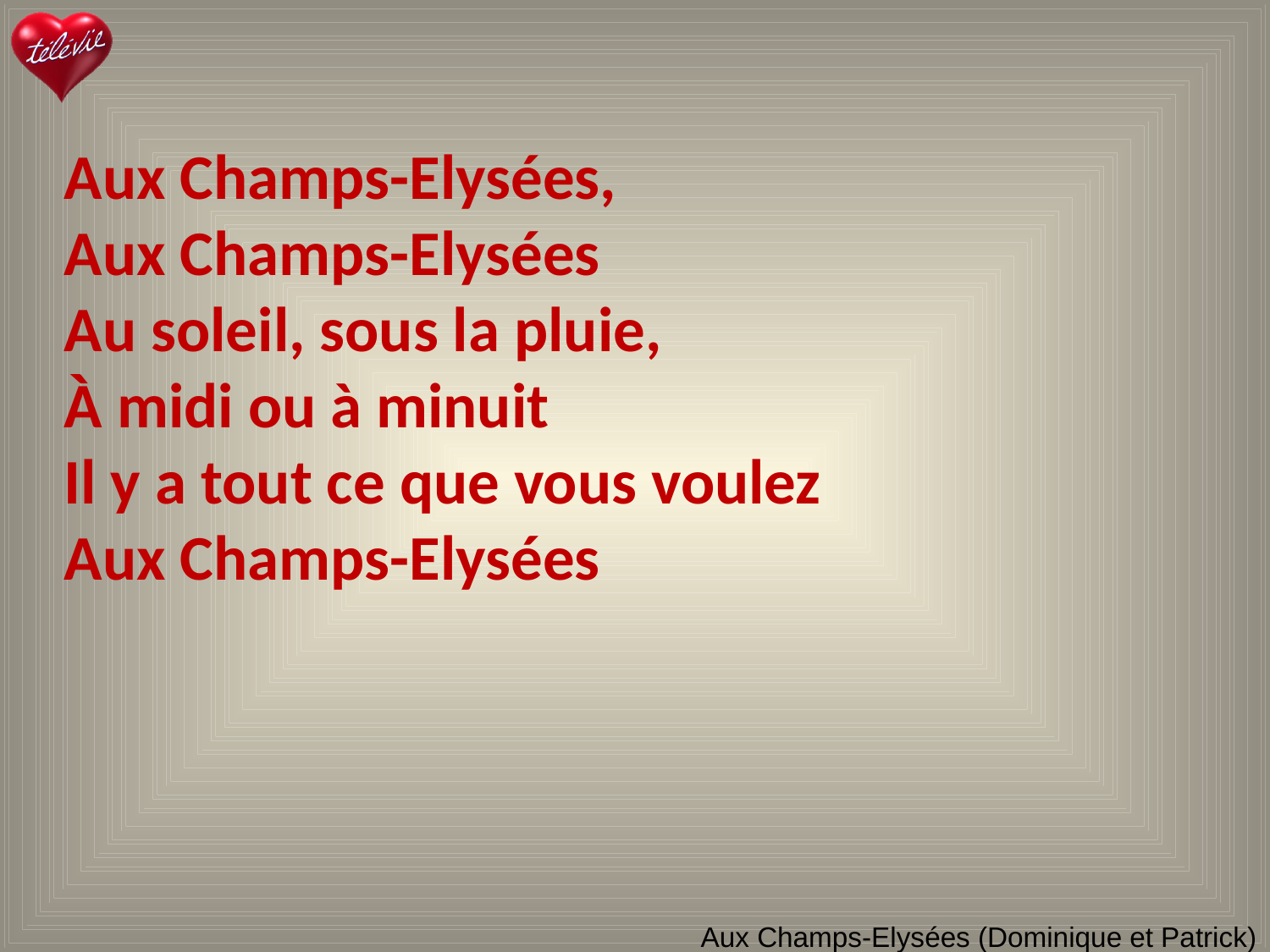

Aux Champs-Elysées,
Aux Champs-Elysées
Au soleil, sous la pluie,
À midi ou à minuit
Il y a tout ce que vous voulez
Aux Champs-Elysées
# Aux Champs-Elysées (Dominique et Patrick)